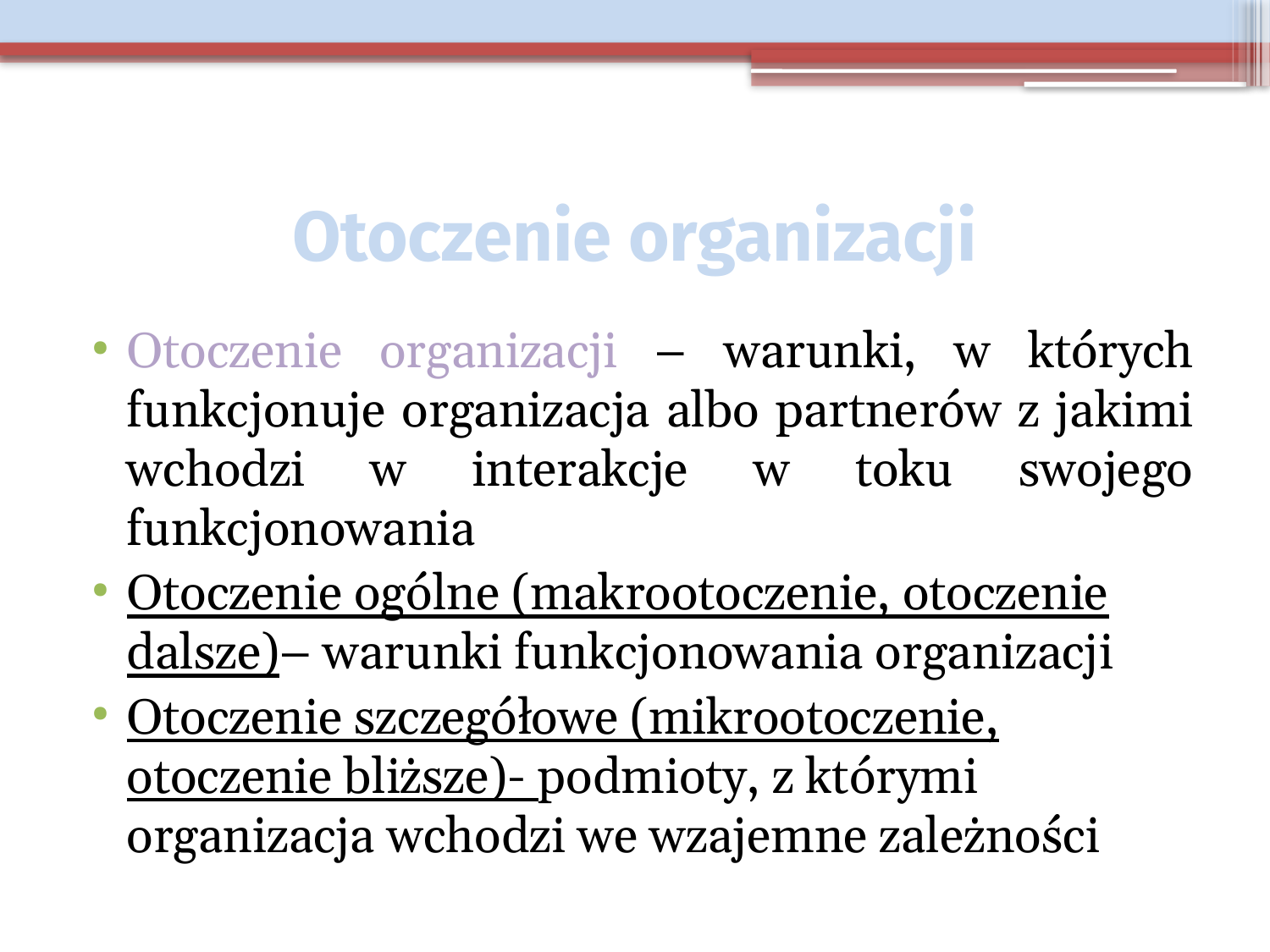

# Otoczenie organizacji
Otoczenie organizacji – warunki, w których funkcjonuje organizacja albo partnerów z jakimi wchodzi w interakcje w toku swojego funkcjonowania
Otoczenie ogólne (makrootoczenie, otoczenie dalsze)– warunki funkcjonowania organizacji
Otoczenie szczegółowe (mikrootoczenie, otoczenie bliższe)- podmioty, z którymi organizacja wchodzi we wzajemne zależności